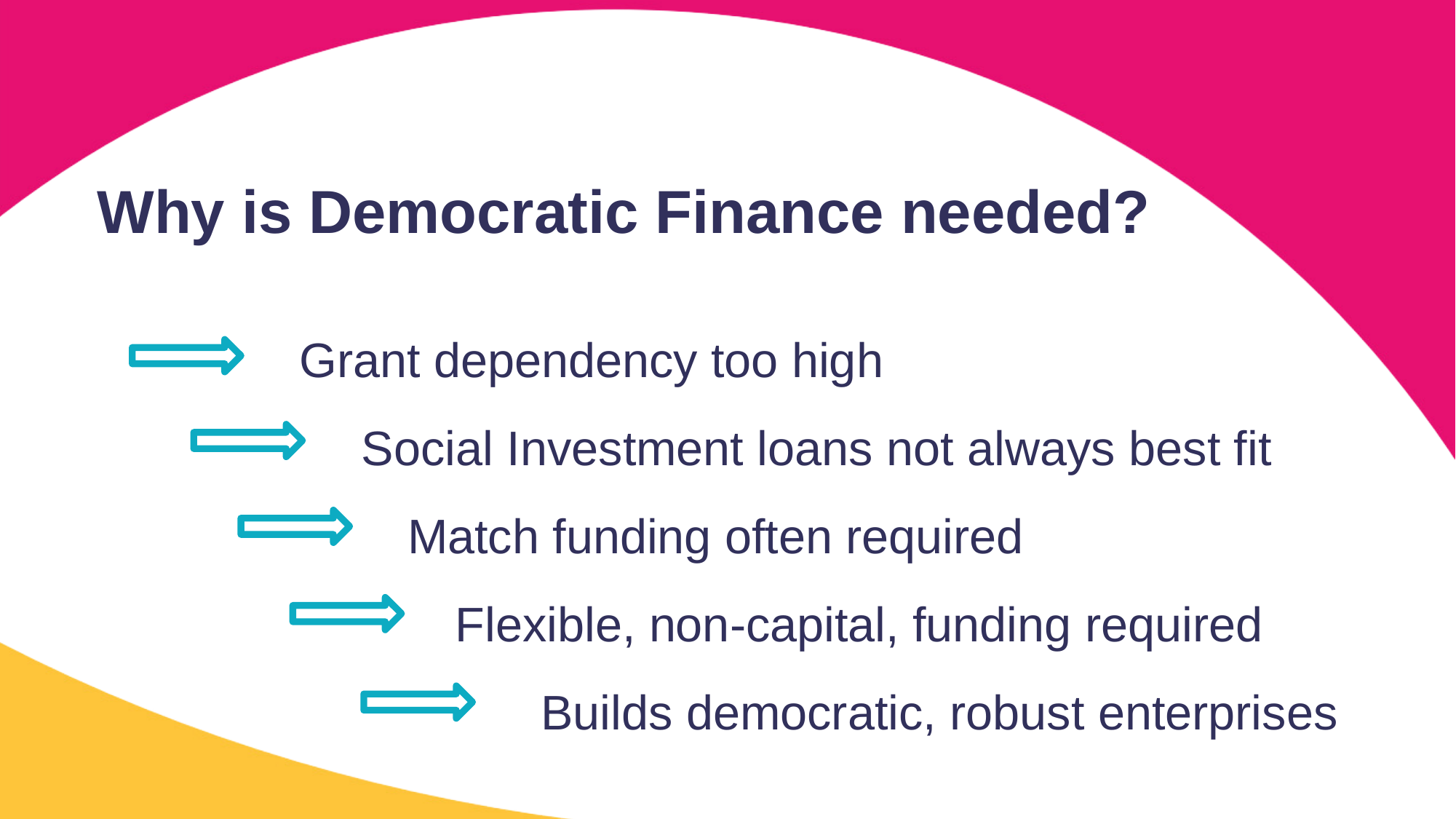

Why is Democratic Finance needed?
Grant dependency too high

Social Investment loans not always best fit

Match funding often required

Flexible, non-capital, funding required

Builds democratic, robust enterprises